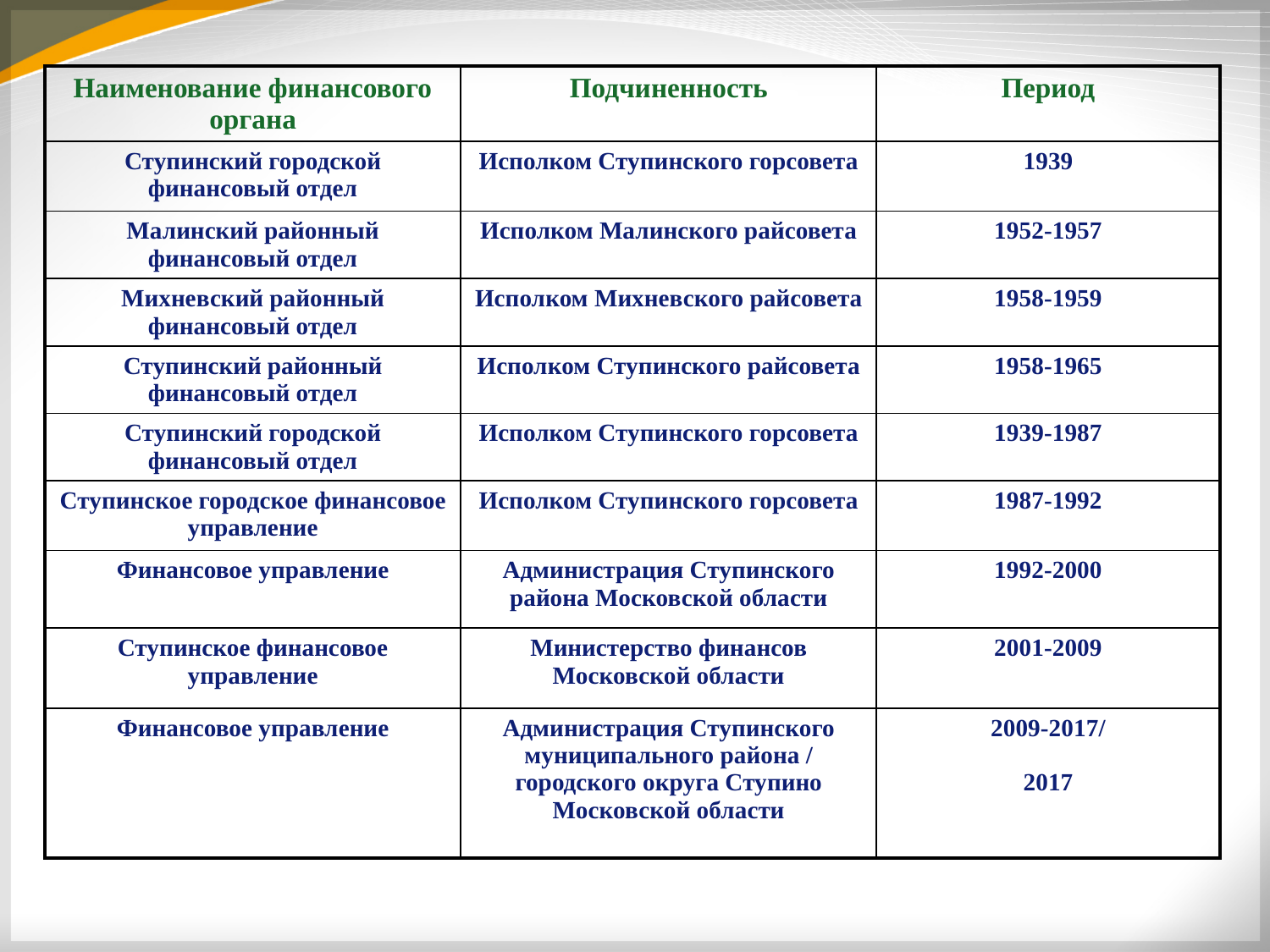

| Наименование финансового органа | Подчиненность | Период |
| --- | --- | --- |
| Ступинский городской финансовый отдел | Исполком Ступинского горсовета | 1939 |
| Малинский районный финансовый отдел | Исполком Малинского райсовета | 1952-1957 |
| Михневский районный финансовый отдел | Исполком Михневского райсовета | 1958-1959 |
| Ступинский районный финансовый отдел | Исполком Ступинского райсовета | 1958-1965 |
| Ступинский городской финансовый отдел | Исполком Ступинского горсовета | 1939-1987 |
| Ступинское городское финансовое управление | Исполком Ступинского горсовета | 1987-1992 |
| Финансовое управление | Администрация Ступинского района Московской области | 1992-2000 |
| Ступинское финансовое управление | Министерство финансов Московской области | 2001-2009 |
| Финансовое управление | Администрация Ступинского муниципального района / городского округа Ступино Московской области | 2009-2017/ 2017 |